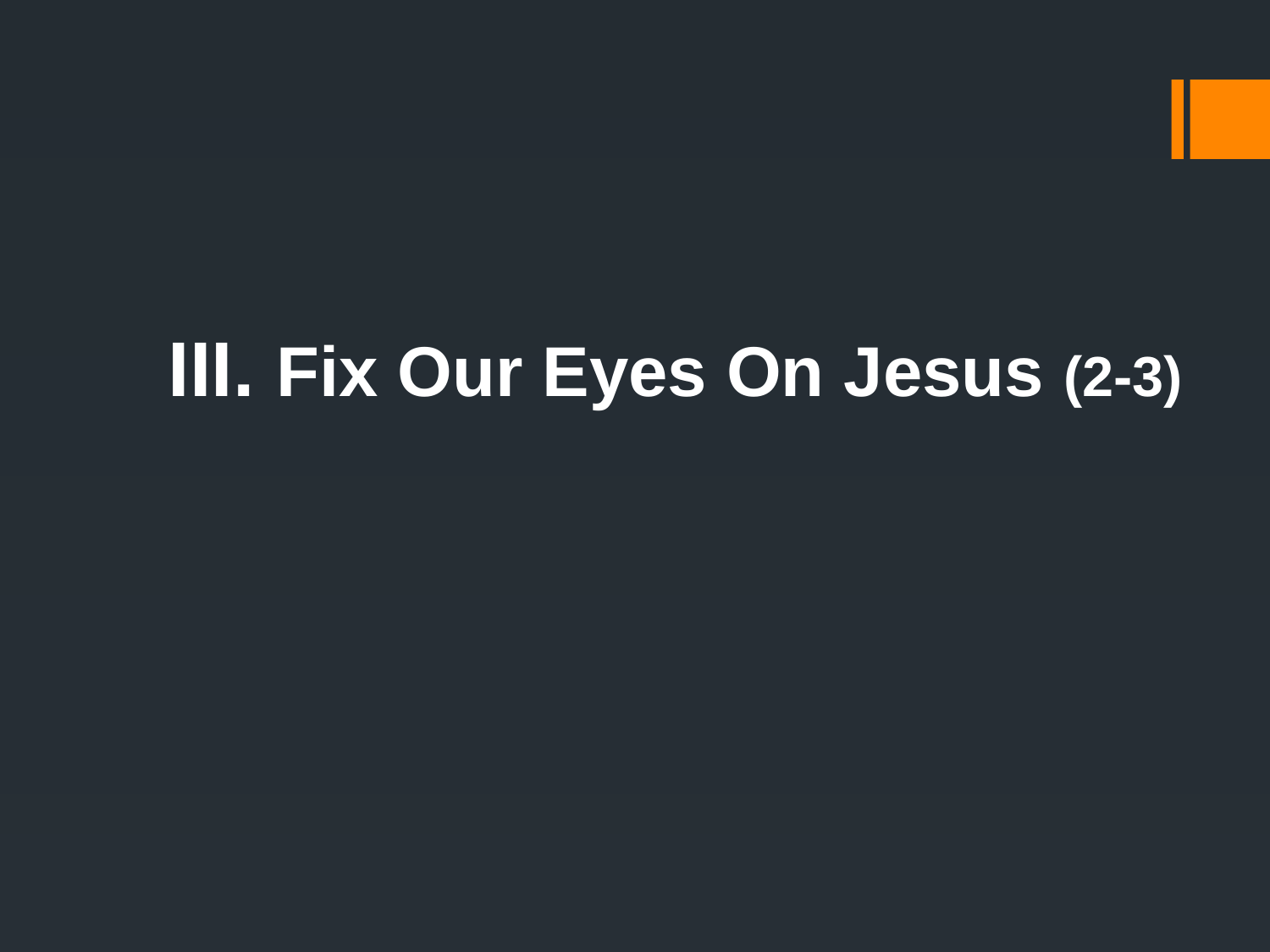

III. Fix Our Eyes On Jesus (2-3)